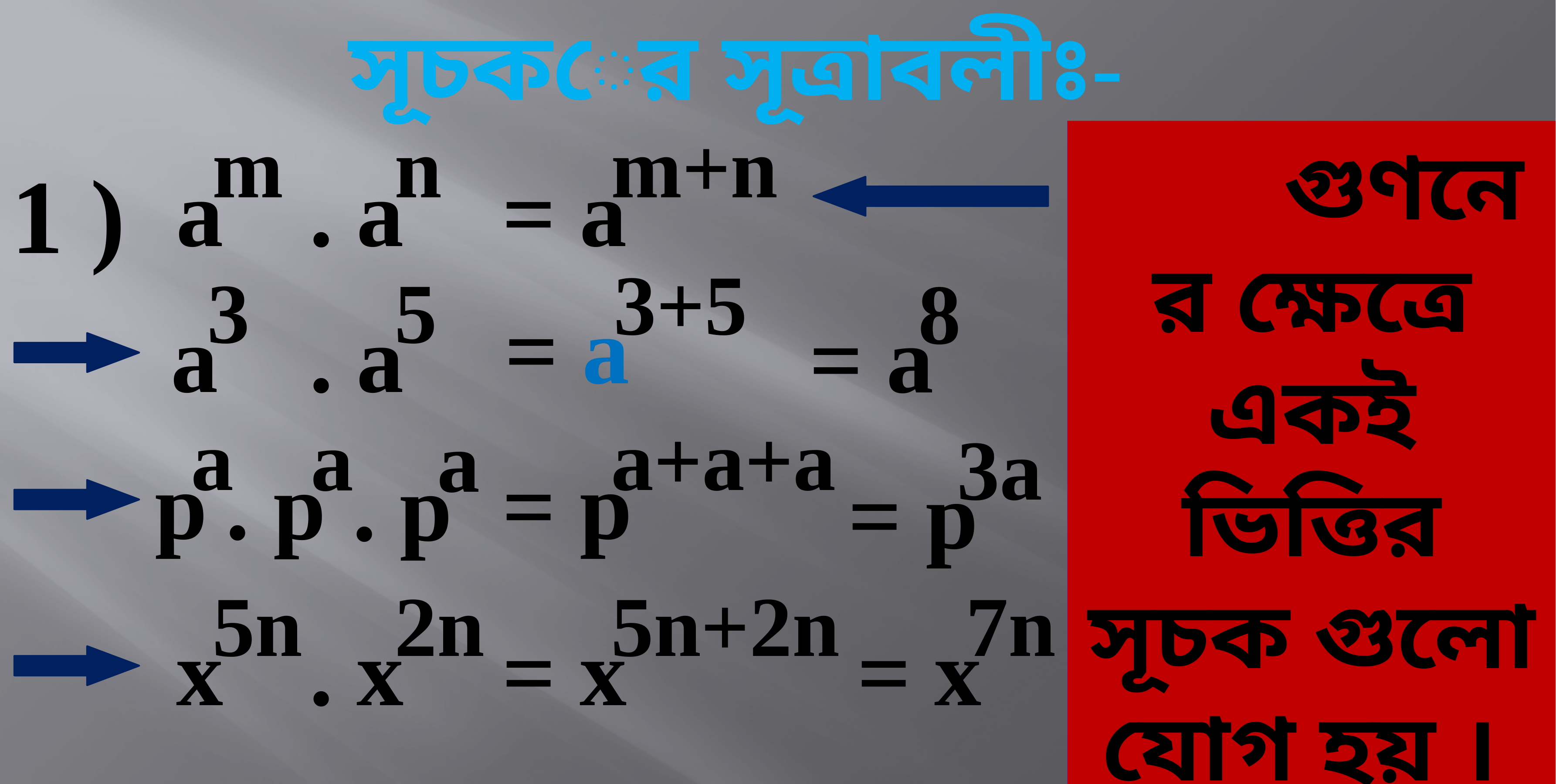

সূচকের সূত্রাবলীঃ-
n
. a
m+n
= a
m
a
N.B:গুণনের ক্ষেত্রে একই ভিত্তির সূচক গুলো যোগ হয় ।
1 )

3+5
= a
3
a
5
. a
8
= a

a
p
a+a+a
= p
a
. p
a
. p
3a
= p

5n
x
2n
. x
5n+2n
= x
7n
= x